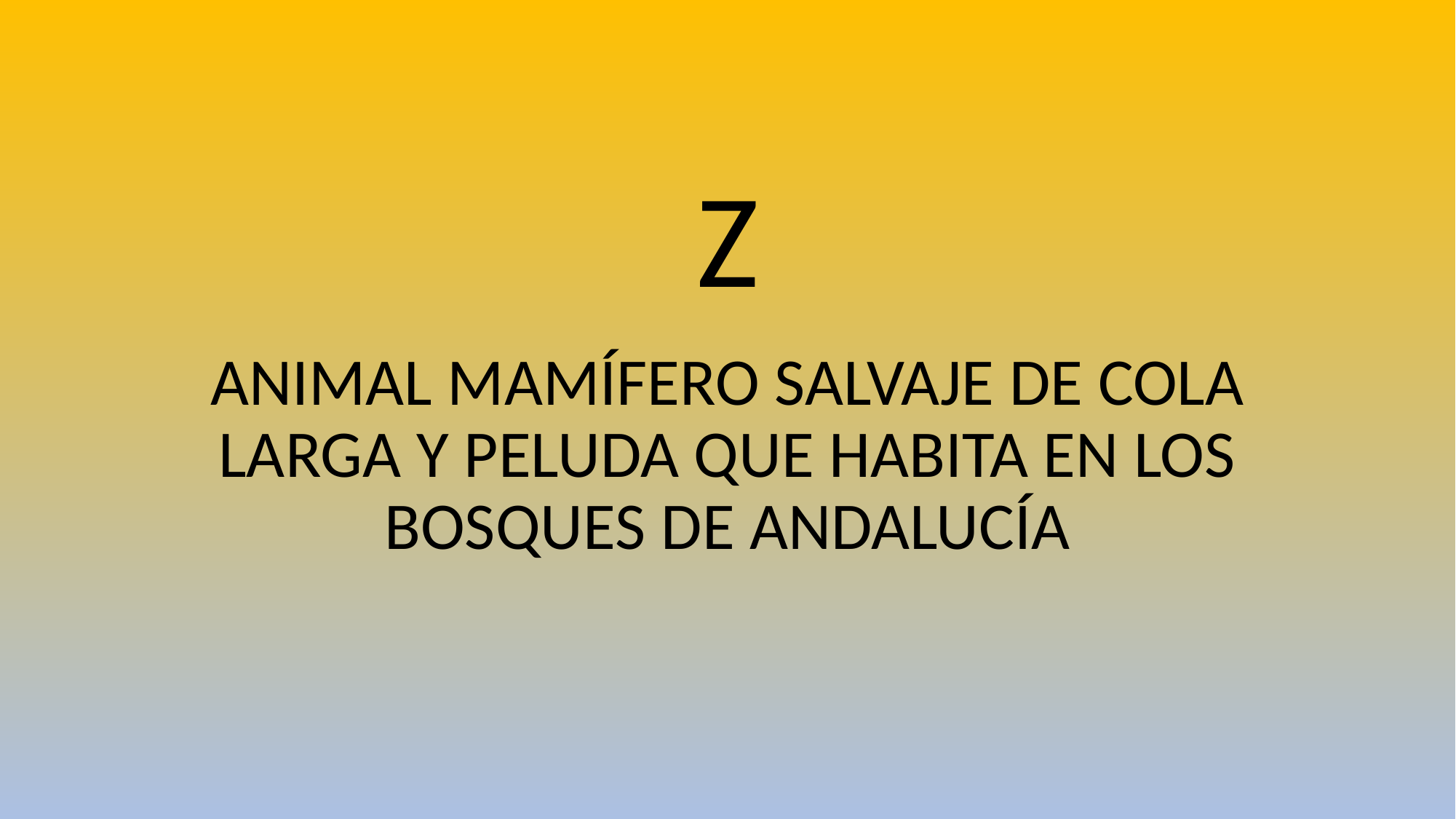

# Z
ANIMAL MAMÍFERO SALVAJE DE COLA LARGA Y PELUDA QUE HABITA EN LOS BOSQUES DE ANDALUCÍA